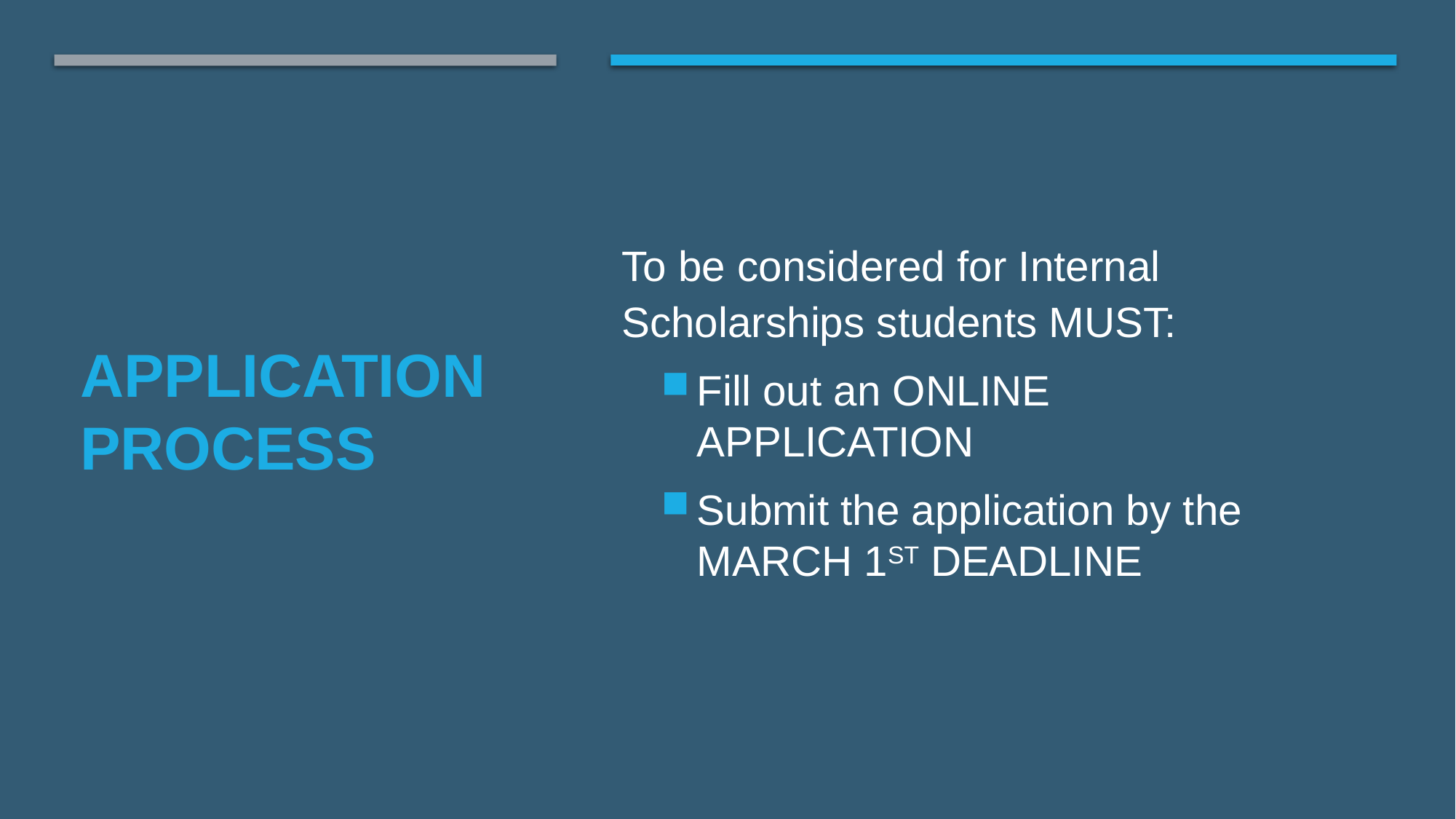

To be considered for Internal Scholarships students MUST:
Fill out an ONLINE APPLICATION
Submit the application by the MARCH 1ST DEADLINE
# application process